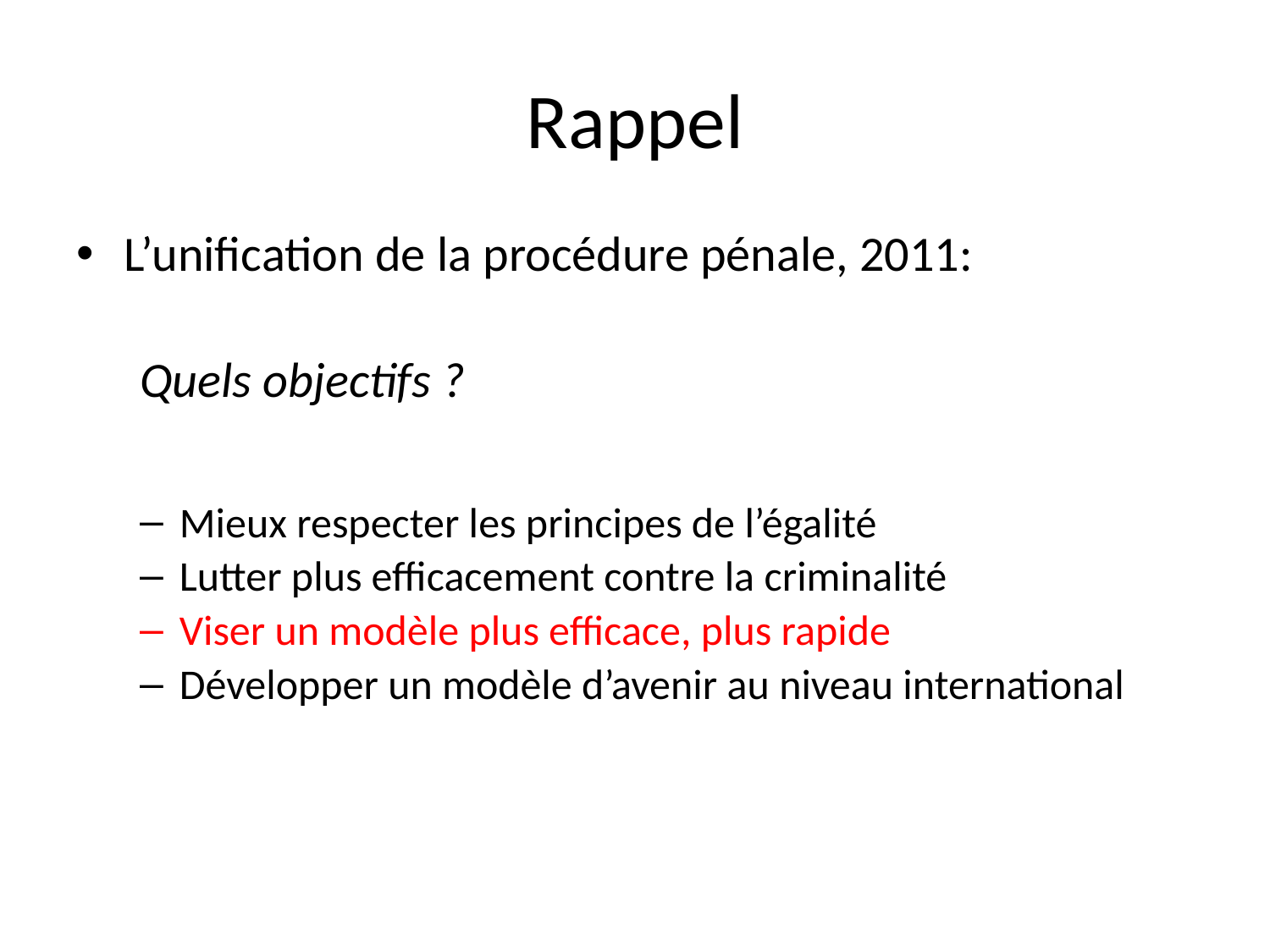

Rappel
L’unification de la procédure pénale, 2011:

Quels objectifs ?

Mieux respecter les principes de l’égalité
Lutter plus efficacement contre la criminalité
Viser un modèle plus efficace, plus rapide
Développer un modèle d’avenir au niveau international